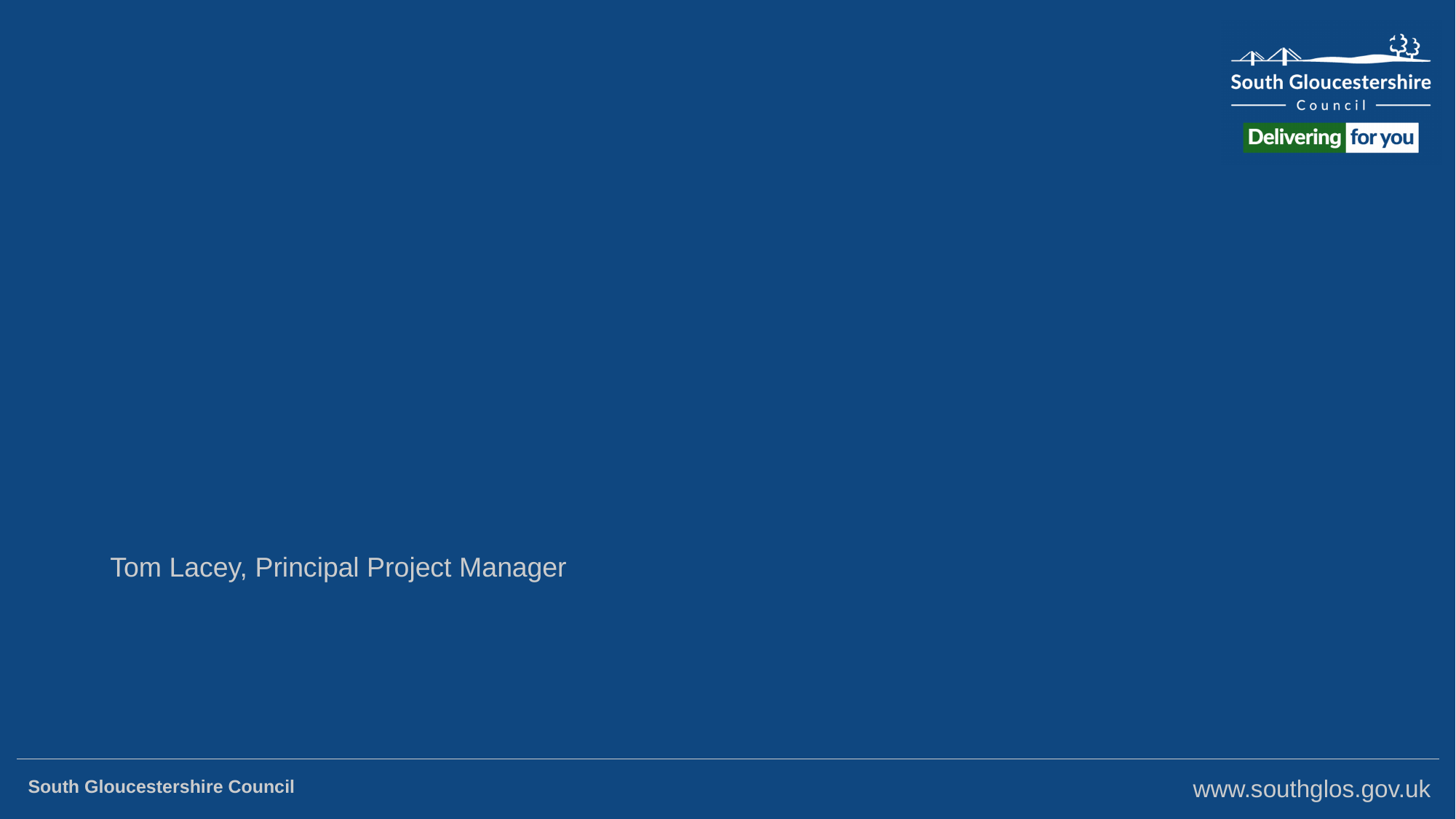

Tom Lacey, Principal Project Manager
South Gloucestershire Council